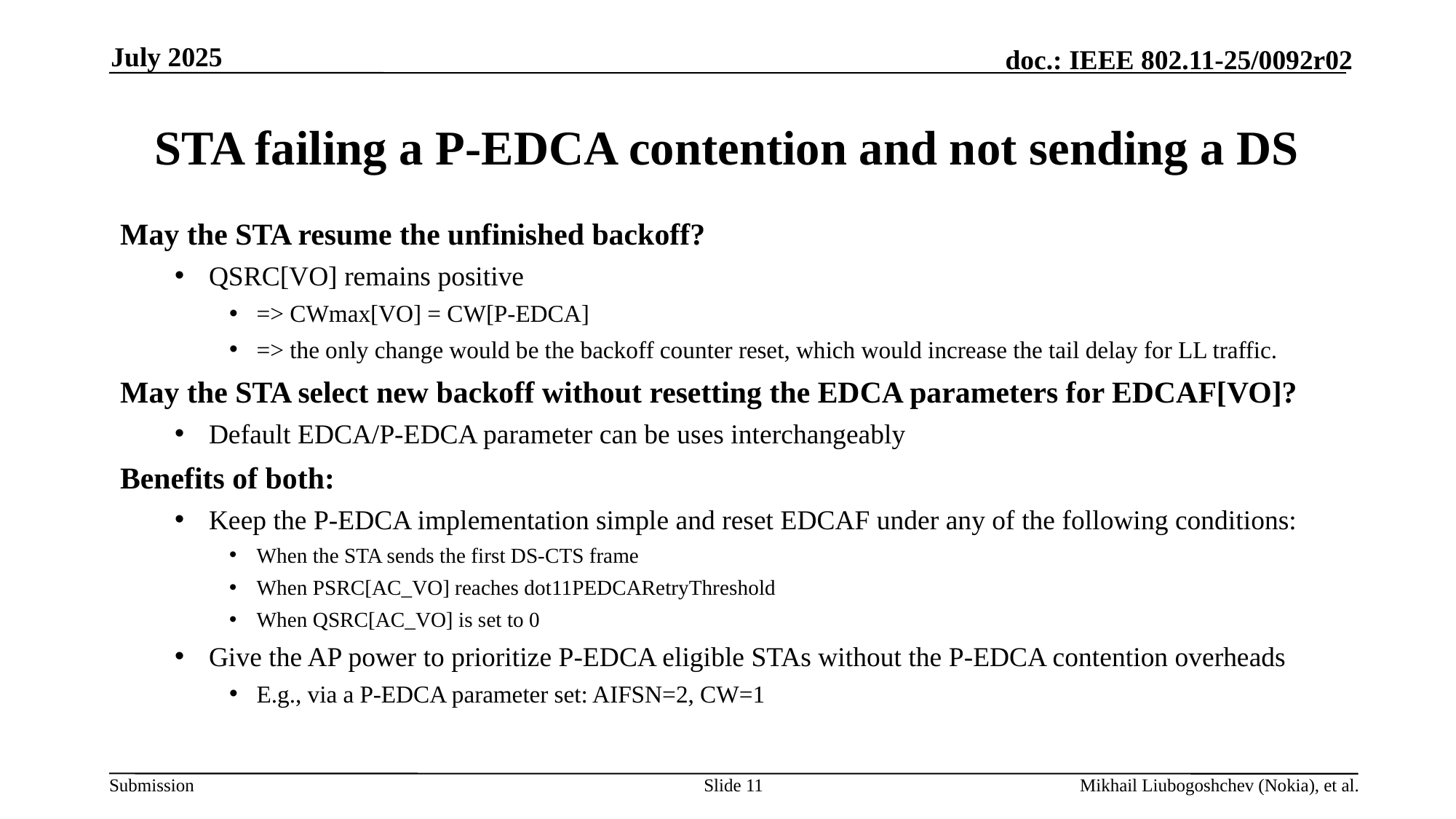

July 2025
# STA failing a P-EDCA contention and not sending a DS
May the STA resume the unfinished backoff?
QSRC[VO] remains positive
=> CWmax[VO] = CW[P-EDCA]
=> the only change would be the backoff counter reset, which would increase the tail delay for LL traffic.
May the STA select new backoff without resetting the EDCA parameters for EDCAF[VO]?
Default EDCA/P-EDCA parameter can be uses interchangeably
Benefits of both:
Keep the P-EDCA implementation simple and reset EDCAF under any of the following conditions:
When the STA sends the first DS-CTS frame
When PSRC[AC_VO] reaches dot11PEDCARetryThreshold
When QSRC[AC_VO] is set to 0
Give the AP power to prioritize P-EDCA eligible STAs without the P-EDCA contention overheads
E.g., via a P-EDCA parameter set: AIFSN=2, CW=1
Slide 11
Mikhail Liubogoshchev (Nokia), et al.